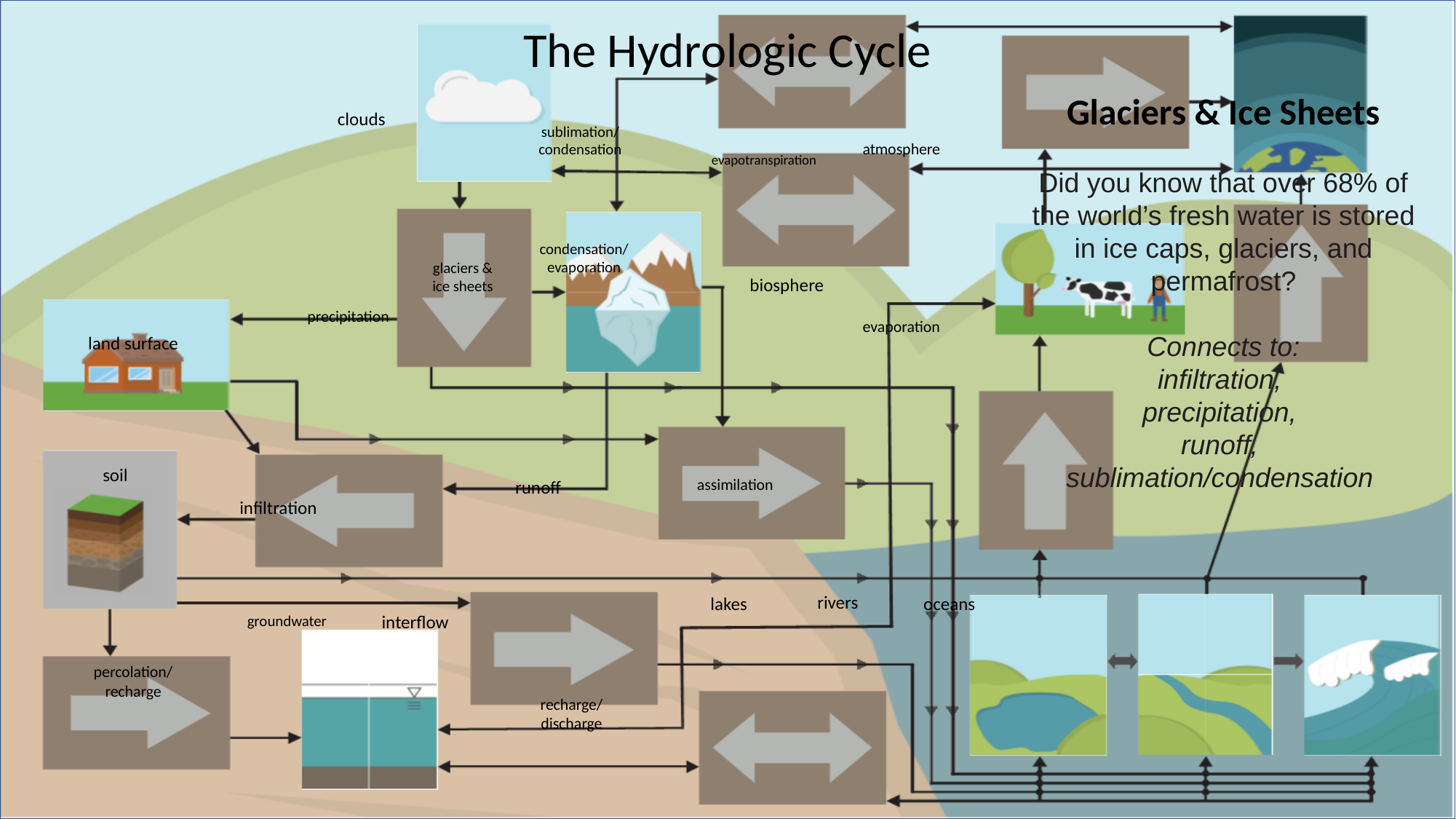

The Hydrologic Cycle
Glaciers & Ice Sheets

Did you know that over 68% of the world’s fresh water is stored in ice caps, glaciers, and permafrost?

 Connects to:
infiltration,
precipitation,
runoff,
sublimation/condensation

clouds
sublimation/
condensation
atmosphere
evapotranspiration
condensation/
evaporation
glaciers &
ice sheets
biosphere
precipitation
evaporation
land surface
soil
assimilation
runoff
infiltration
rivers
oceans
lakes
groundwater
interflow
percolation/ recharge
recharge/ discharge